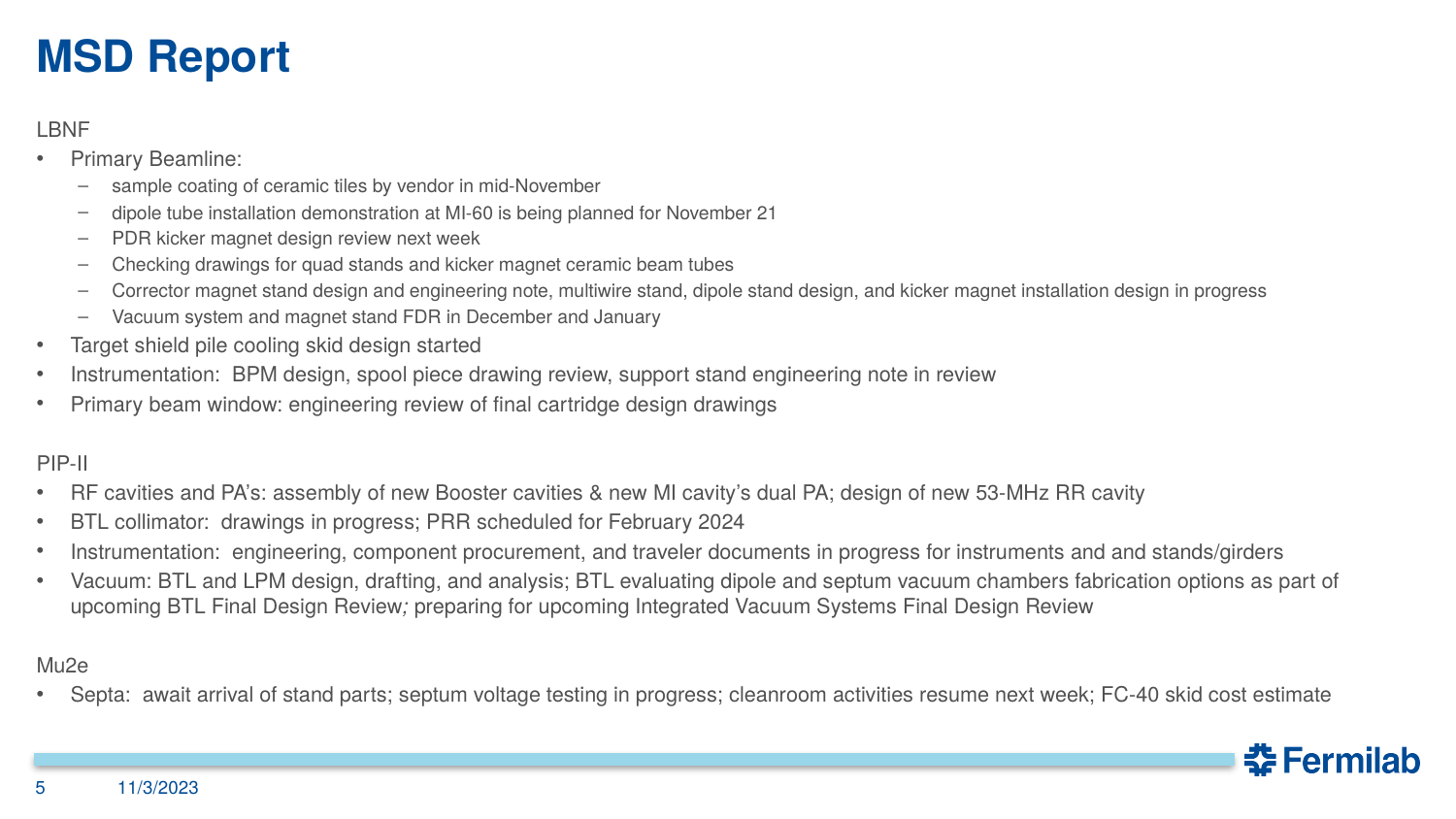

# MSD Report
LBNF
Primary Beamline:
sample coating of ceramic tiles by vendor in mid-November
dipole tube installation demonstration at MI-60 is being planned for November 21
PDR kicker magnet design review next week
Checking drawings for quad stands and kicker magnet ceramic beam tubes
Corrector magnet stand design and engineering note, multiwire stand, dipole stand design, and kicker magnet installation design in progress
Vacuum system and magnet stand FDR in December and January
Target shield pile cooling skid design started
Instrumentation:  BPM design, spool piece drawing review, support stand engineering note in review
Primary beam window: engineering review of final cartridge design drawings

PIP-II
RF cavities and PA’s: assembly of new Booster cavities & new MI cavity’s dual PA; design of new 53-MHz RR cavity
BTL collimator:  drawings in progress; PRR scheduled for February 2024
Instrumentation:  engineering, component procurement, and traveler documents in progress for instruments and and stands/girders
Vacuum: BTL and LPM design, drafting, and analysis; BTL evaluating dipole and septum vacuum chambers fabrication options as part of upcoming BTL Final Design Review; preparing for upcoming Integrated Vacuum Systems Final Design Review

Mu2e
Septa:  await arrival of stand parts; septum voltage testing in progress; cleanroom activities resume next week; FC-40 skid cost estimate
5
11/3/2023